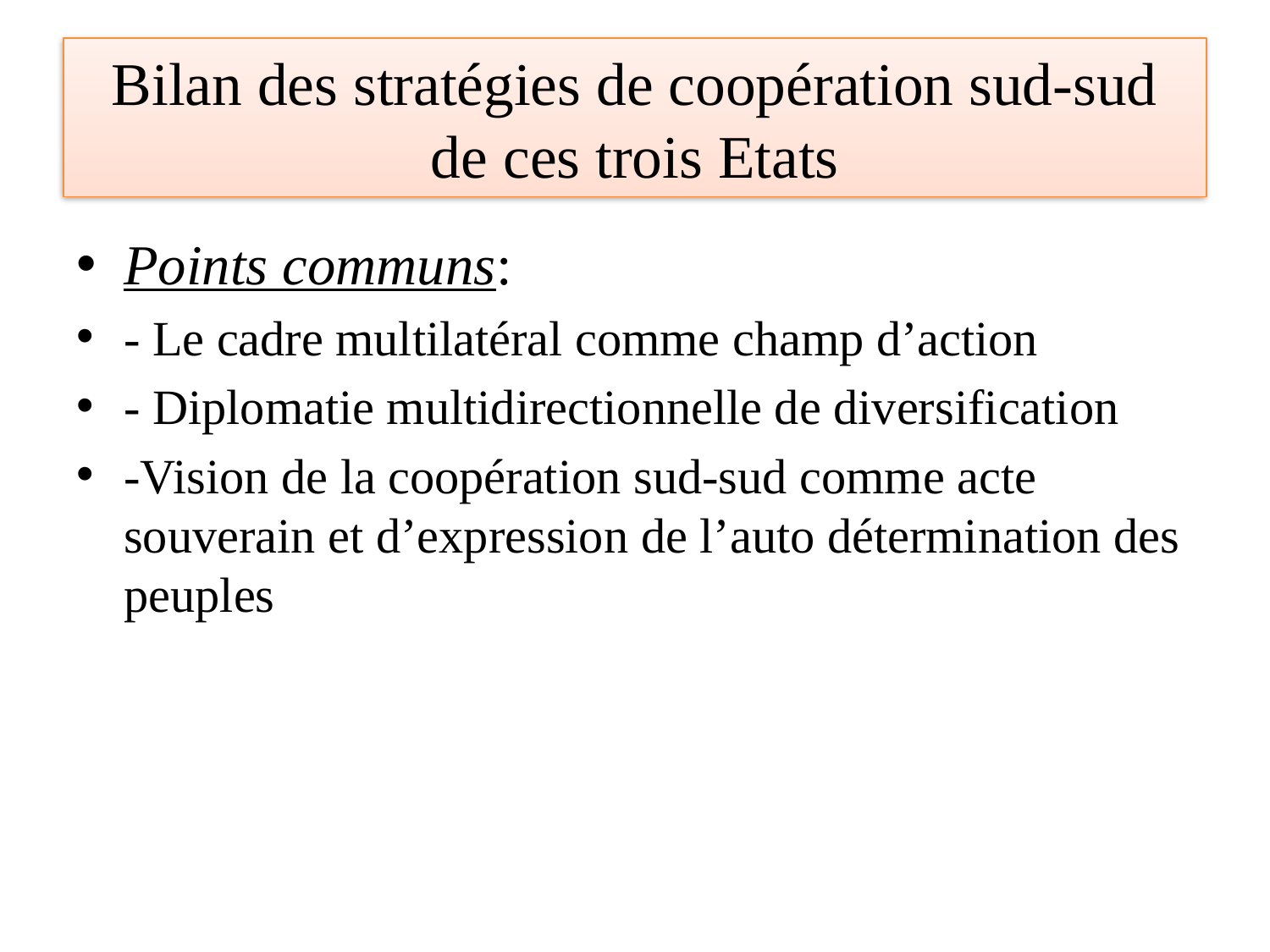

# Bilan des stratégies de coopération sud-sud de ces trois Etats
Points communs:
- Le cadre multilatéral comme champ d’action
- Diplomatie multidirectionnelle de diversification
-Vision de la coopération sud-sud comme acte souverain et d’expression de l’auto détermination des peuples